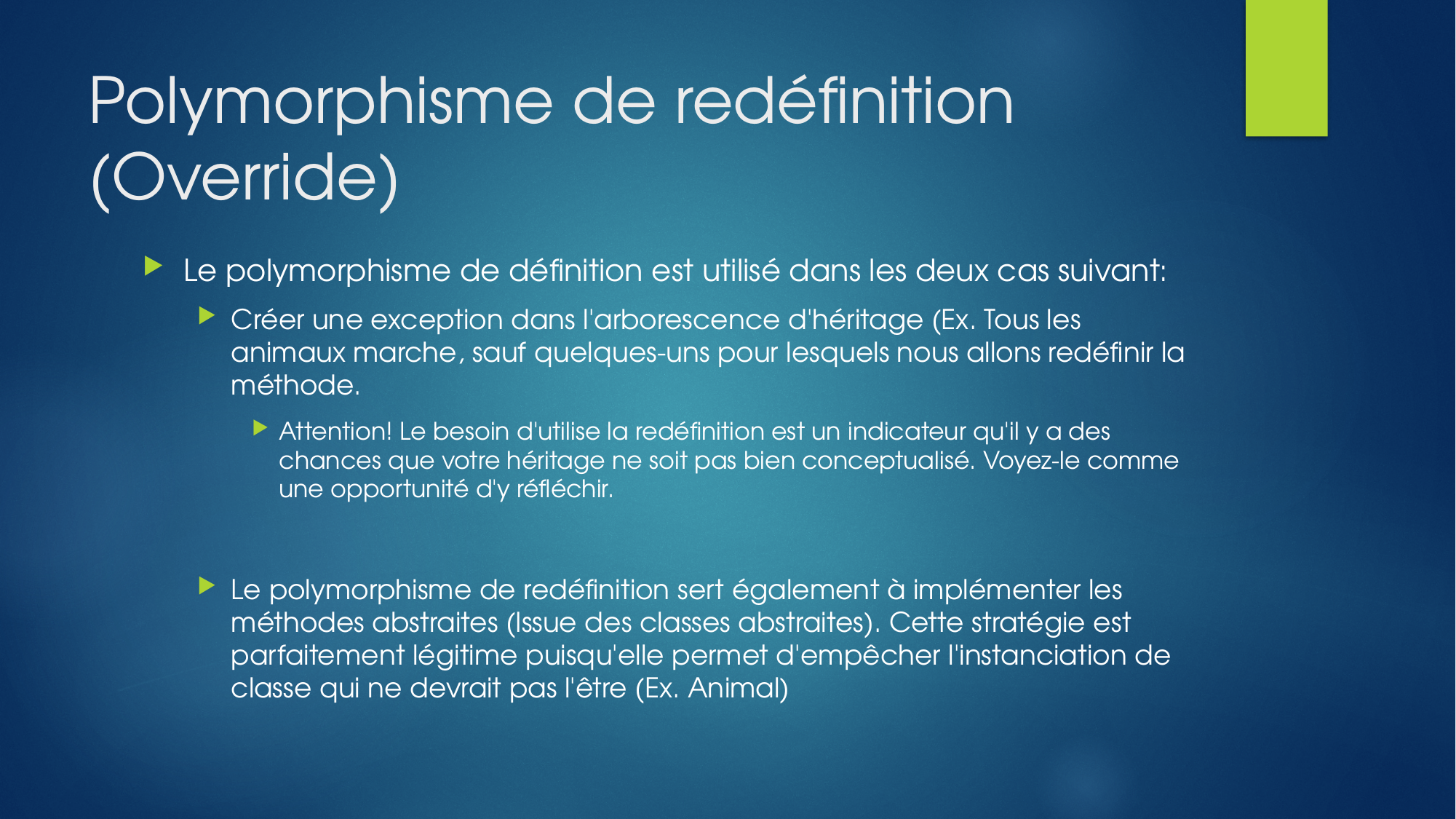

# Polymorphisme de redéfinition (Override)
Le polymorphisme de définition est utilisé dans les deux cas suivant:
Créer une exception dans l'arborescence d'héritage (Ex. Tous les animaux marche, sauf quelques-uns pour lesquels nous allons redéfinir la méthode.
Attention! Le besoin d'utilise la redéfinition est un indicateur qu'il y a des chances que votre héritage ne soit pas bien conceptualisé. Voyez-le comme une opportunité d'y réfléchir.

Le polymorphisme de redéfinition sert également à implémenter les méthodes abstraites (Issue des classes abstraites). Cette stratégie est parfaitement légitime puisqu'elle permet d'empêcher l'instanciation de classe qui ne devrait pas l'être (Ex. Animal)